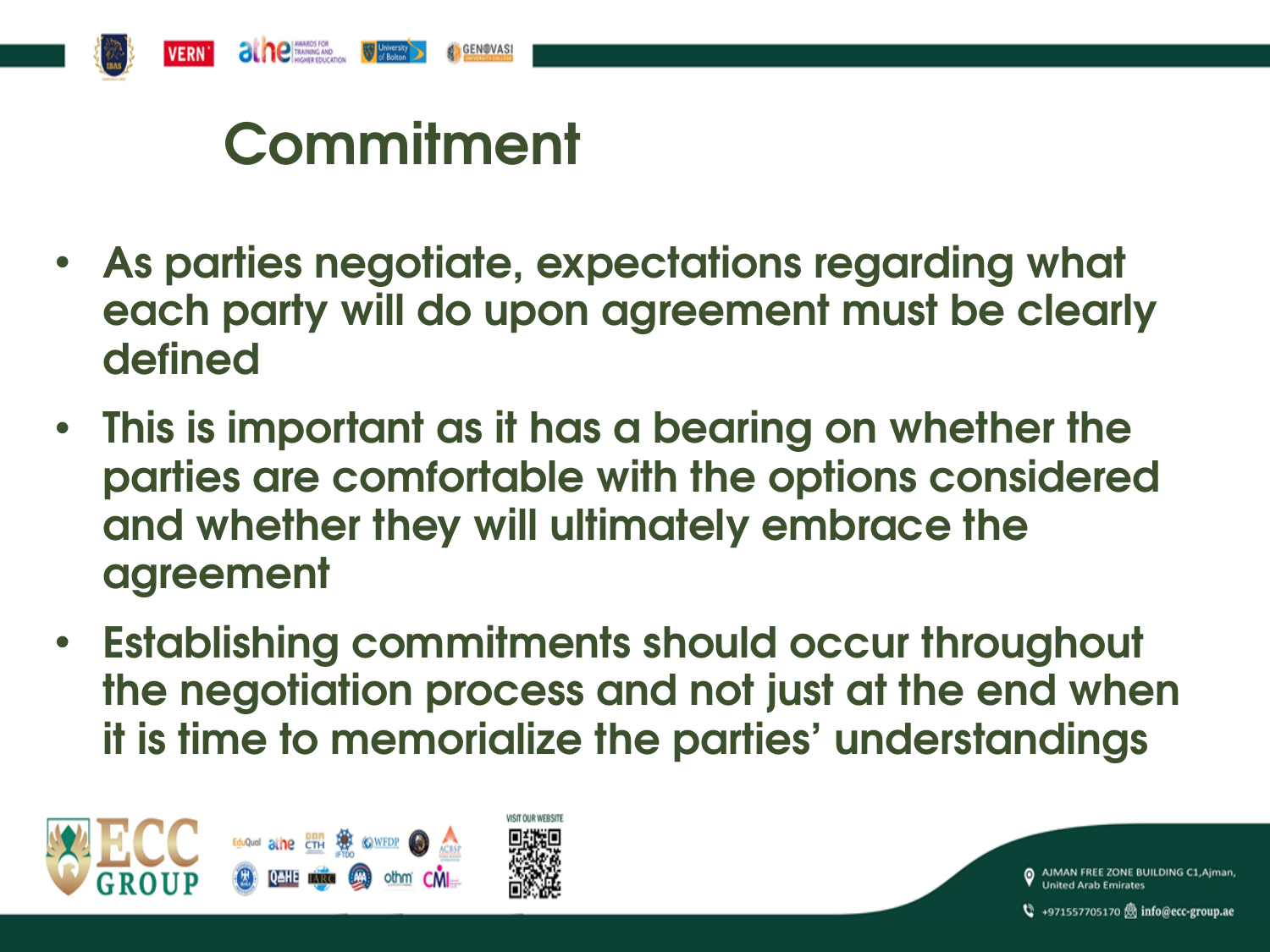

# Commitment
As parties negotiate, expectations regarding what each party will do upon agreement must be clearly defined
This is important as it has a bearing on whether the parties are comfortable with the options considered and whether they will ultimately embrace the agreement
Establishing commitments should occur throughout the negotiation process and not just at the end when it is time to memorialize the parties’ understandings